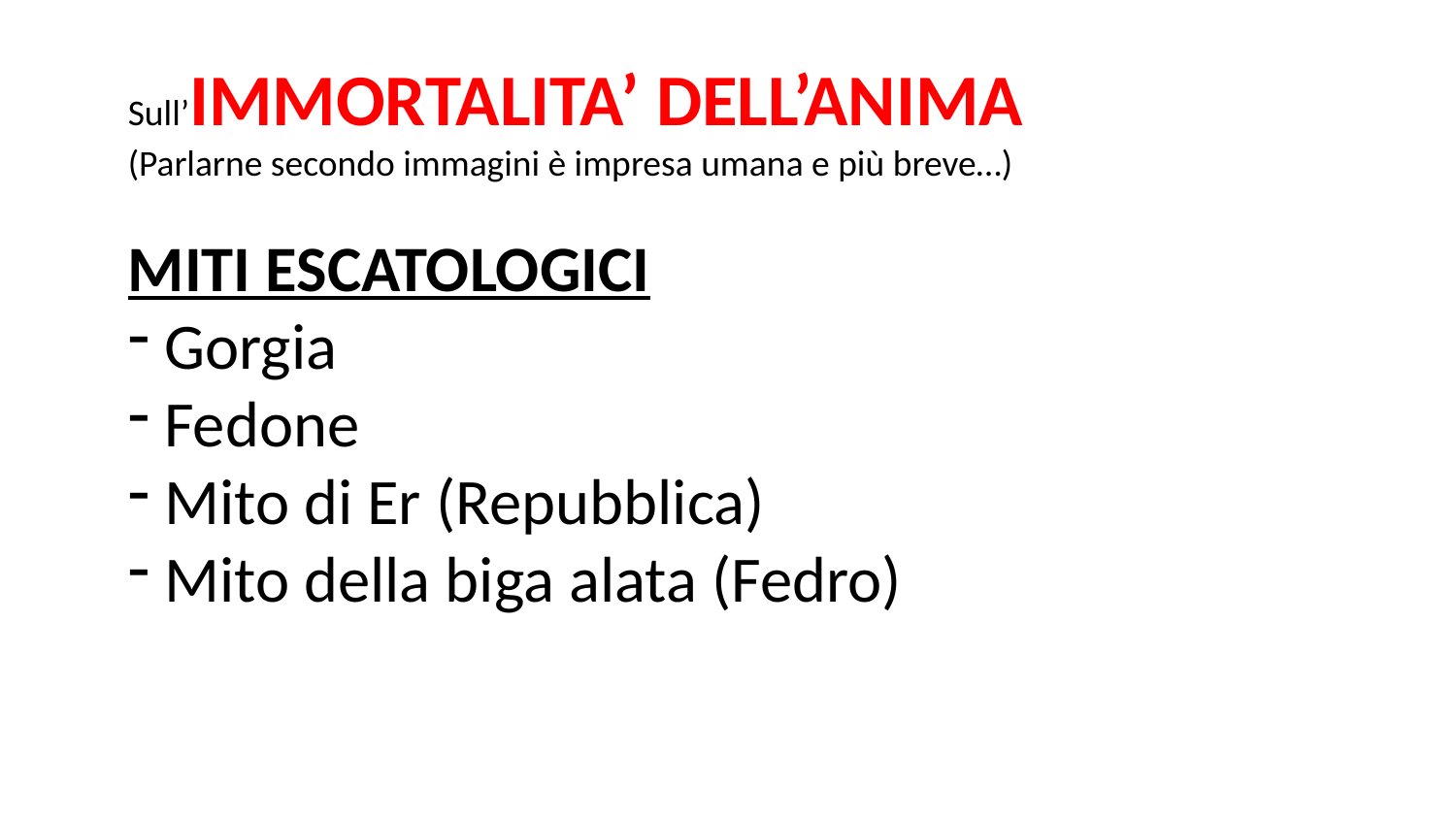

Sull’IMMORTALITA’ DELL’ANIMA
(Parlarne secondo immagini è impresa umana e più breve…)

MITI ESCATOLOGICI
 Gorgia
 Fedone
 Mito di Er (Repubblica)
 Mito della biga alata (Fedro)